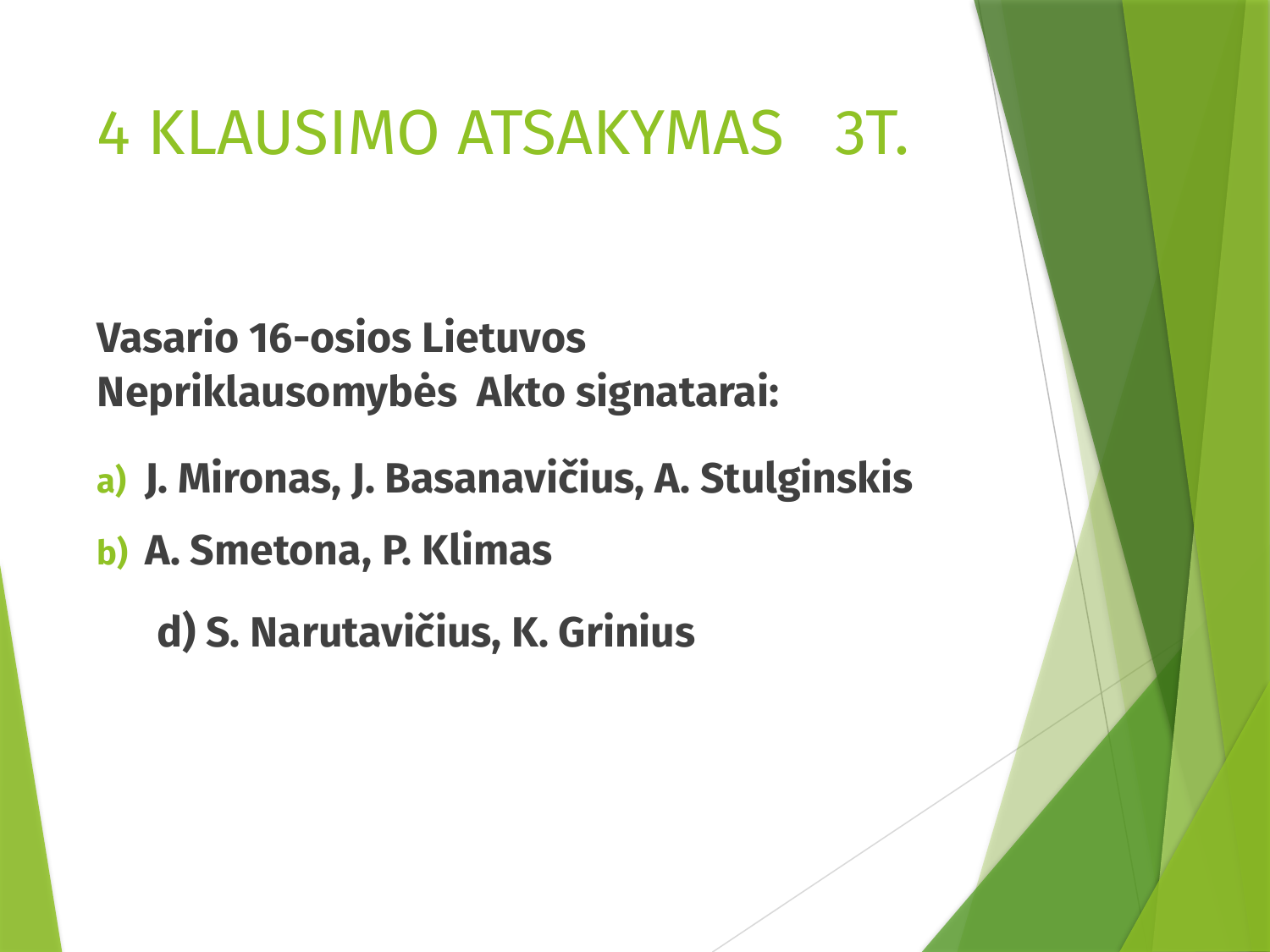

# 4 KLAUSIMO ATSAKYMAS   3T.
Vasario 16-osios Lietuvos Nepriklausomybės  Akto signatarai:
J. Mironas, J. Basanavičius, A. Stulginskis
A. Smetona, P. Klimas
      d) S. Narutavičius, K. Grinius